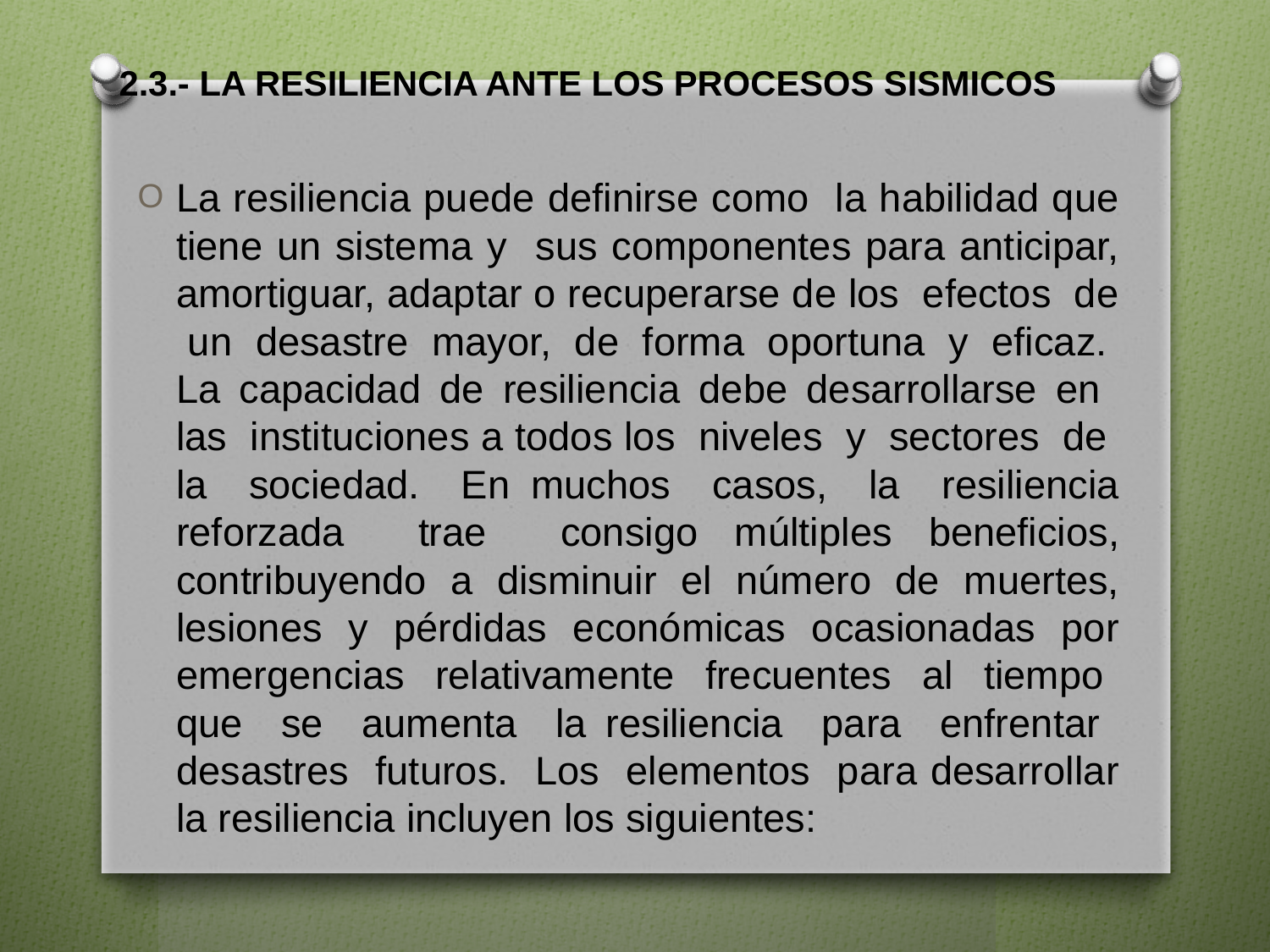

# 2.3.- LA RESILIENCIA ANTE LOS PROCESOS SISMICOS
La resiliencia puede definirse como  la habilidad que tiene un sistema y  sus componentes para anticipar, amortiguar, adaptar o recuperarse de los  efectos  de  un  desastre  mayor,  de  forma  oportuna  y  eficaz.  La capacidad de resiliencia debe desarrollarse en  las  instituciones a todos los  niveles  y  sectores  de  la  sociedad.  En muchos  casos,  la  resiliencia reforzada  trae  consigo múltiples beneficios, contribuyendo a disminuir el número de muertes, lesiones y pérdidas económicas ocasionadas por emergencias  relativamente  frecuentes  al  tiempo  que  se  aumenta  la resiliencia  para  enfrentar  desastres  futuros.  Los  elementos  para desarrollar la resiliencia incluyen los siguientes: